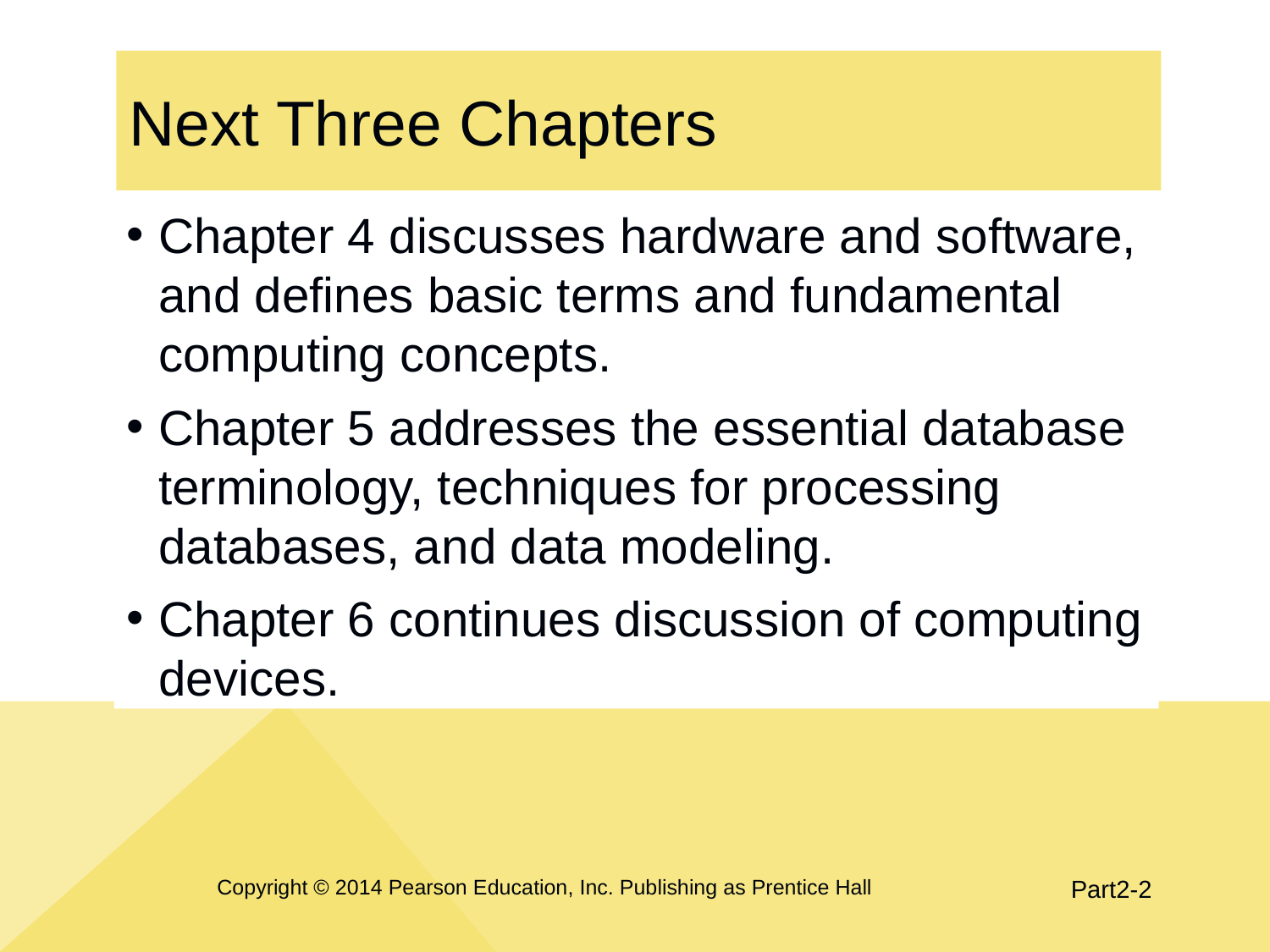

# Next Three Chapters
Chapter 4 discusses hardware and software, and defines basic terms and fundamental computing concepts.
Chapter 5 addresses the essential database terminology, techniques for processing databases, and data modeling.
Chapter 6 continues discussion of computing devices.
Copyright © 2014 Pearson Education, Inc. Publishing as Prentice Hall